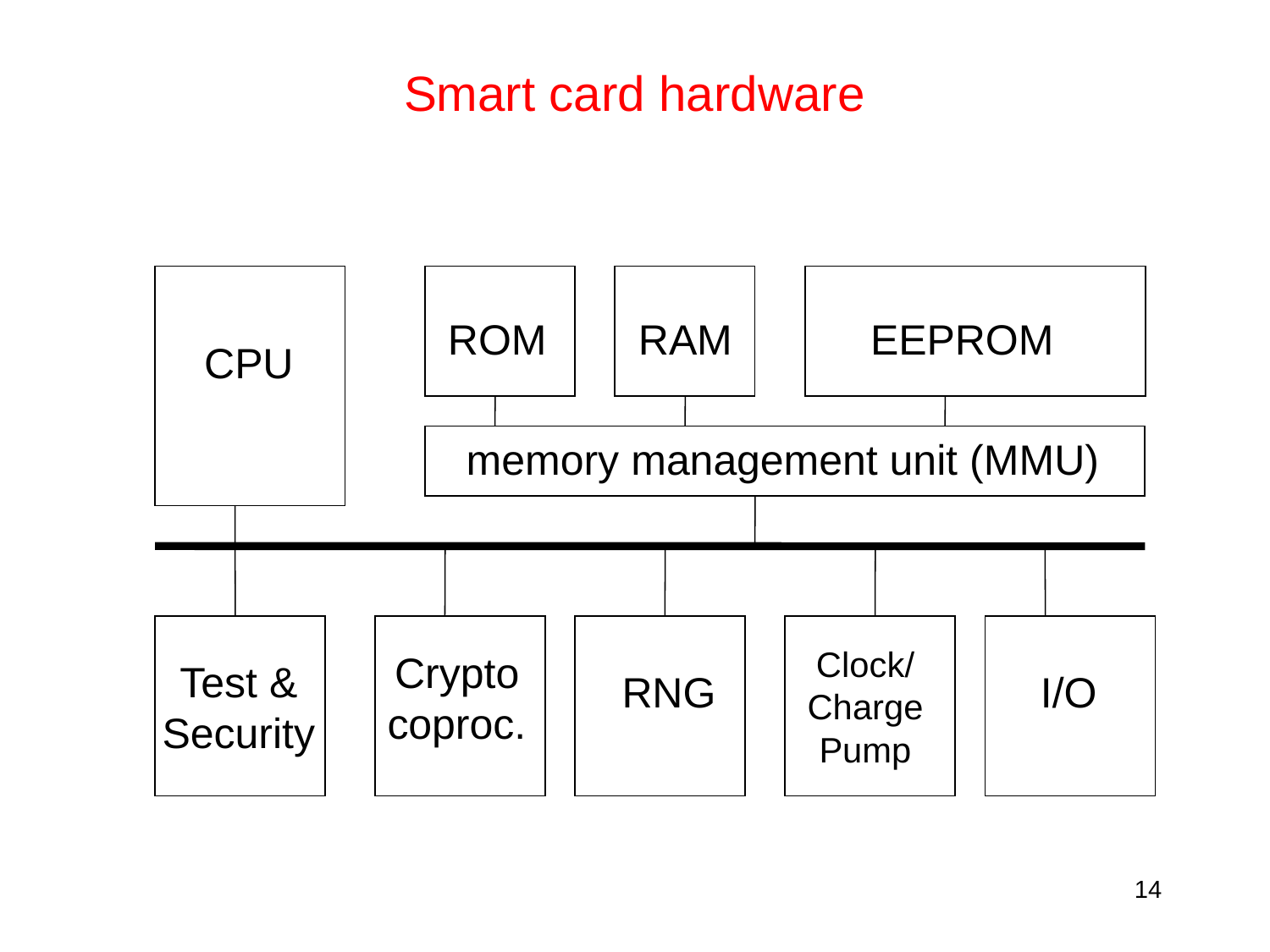

# Smart card hardware

ROM
RAM
EEPROM
CPU

memory management unit (MMU)

Clock/
Charge
Pump
Crypto
coproc.
Test &
Security
RNG
I/O
14